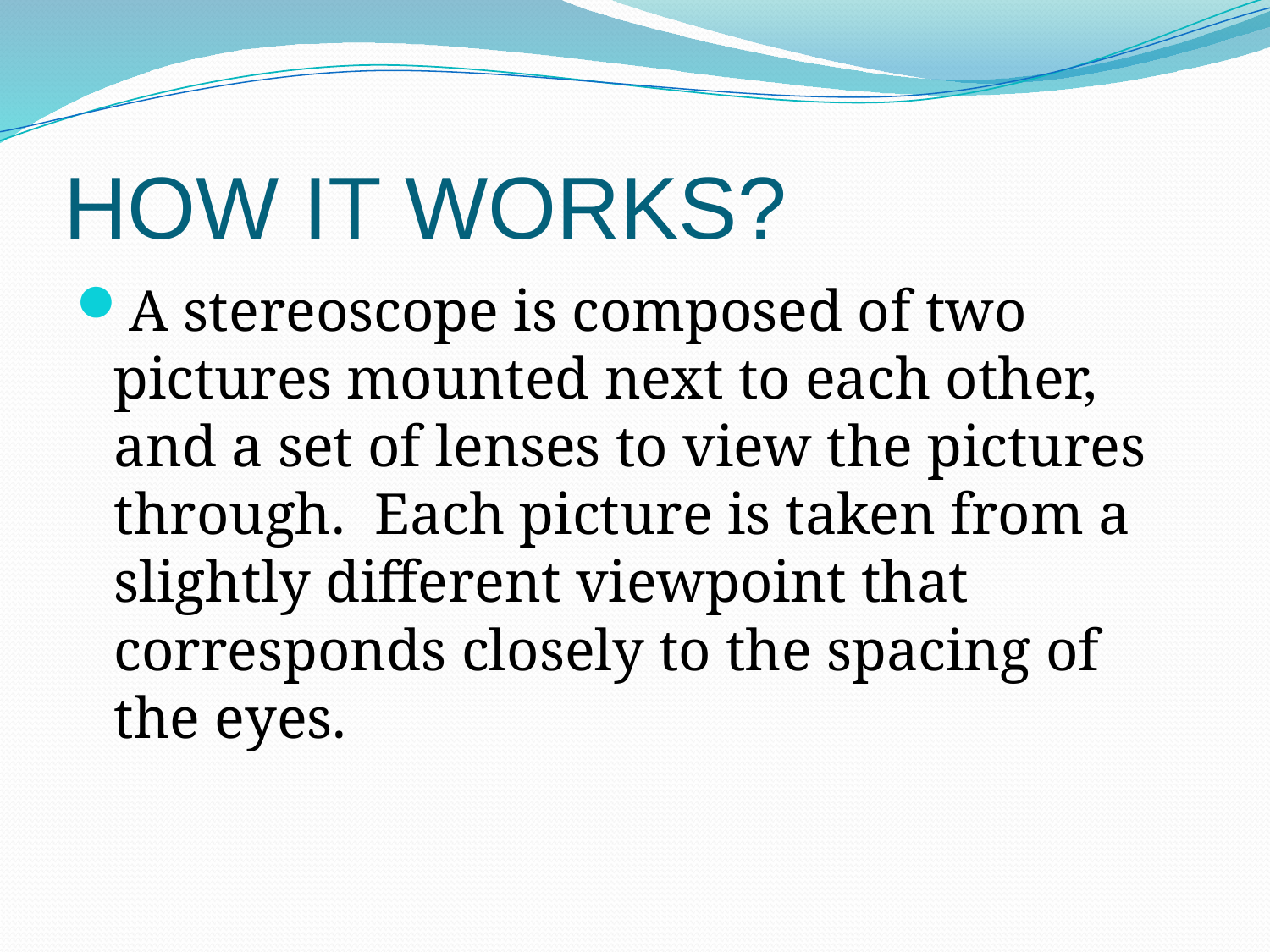

# HOW IT WORKS?
A stereoscope is composed of two pictures mounted next to each other, and a set of lenses to view the pictures through.  Each picture is taken from a slightly different viewpoint that corresponds closely to the spacing of the eyes.